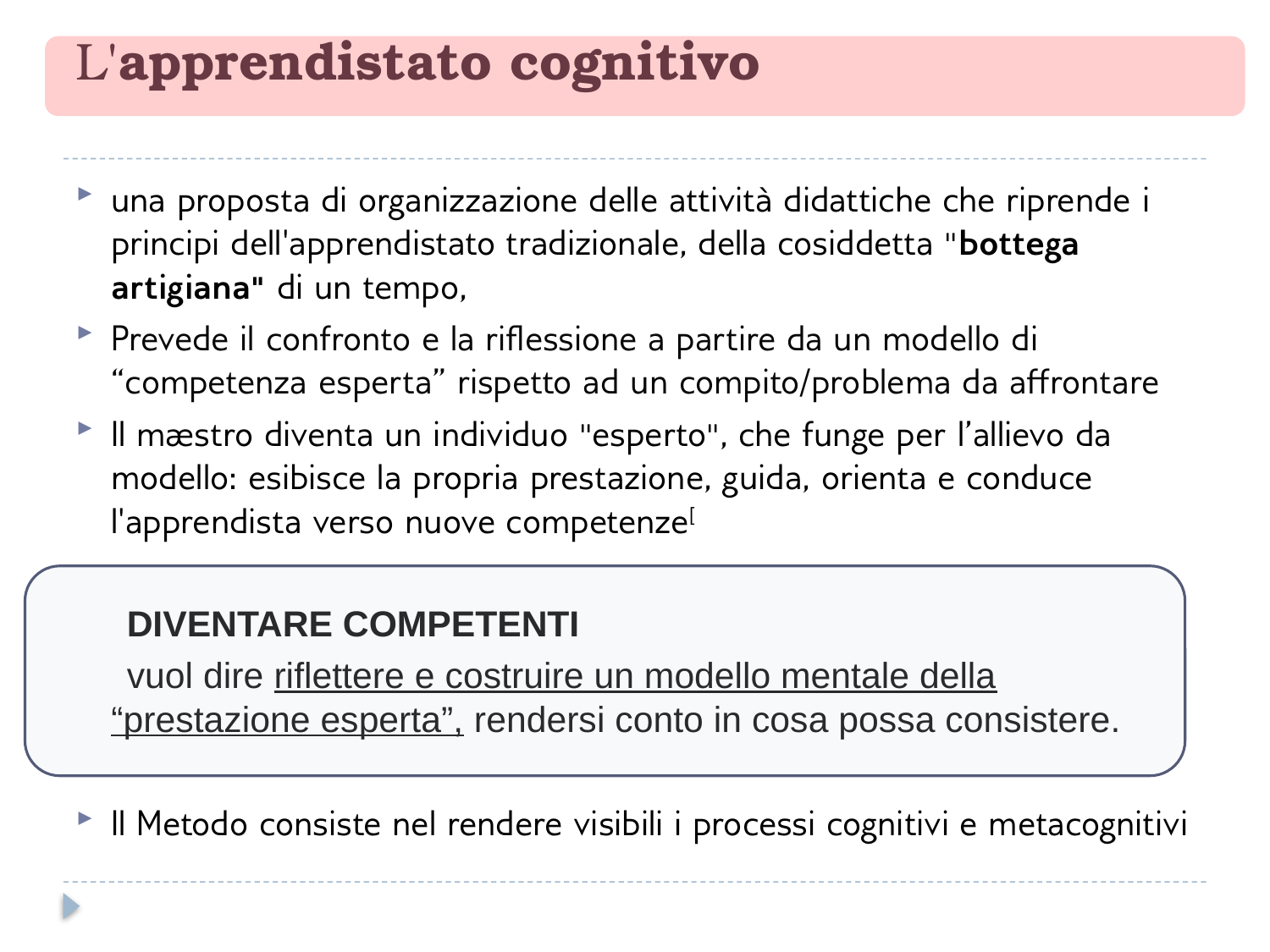

# L'apprendistato cognitivo

una proposta di organizzazione delle attività didattiche che riprende i principi dell'apprendistato tradizionale, della cosiddetta "bottega artigiana" di un tempo,
Prevede il confronto e la riflessione a partire da un modello di “competenza esperta” rispetto ad un compito/problema da affrontare
Il maestro diventa un individuo "esperto", che funge per l’allievo da modello: esibisce la propria prestazione, guida, orienta e conduce l'apprendista verso nuove competenze[

     DIVENTARE COMPETENTI
     vuol dire riflettere e costruire un modello mentale della “prestazione esperta”, rendersi conto in cosa possa consistere.

Il Metodo consiste nel rendere visibili i processi cognitivi e metacognitivi